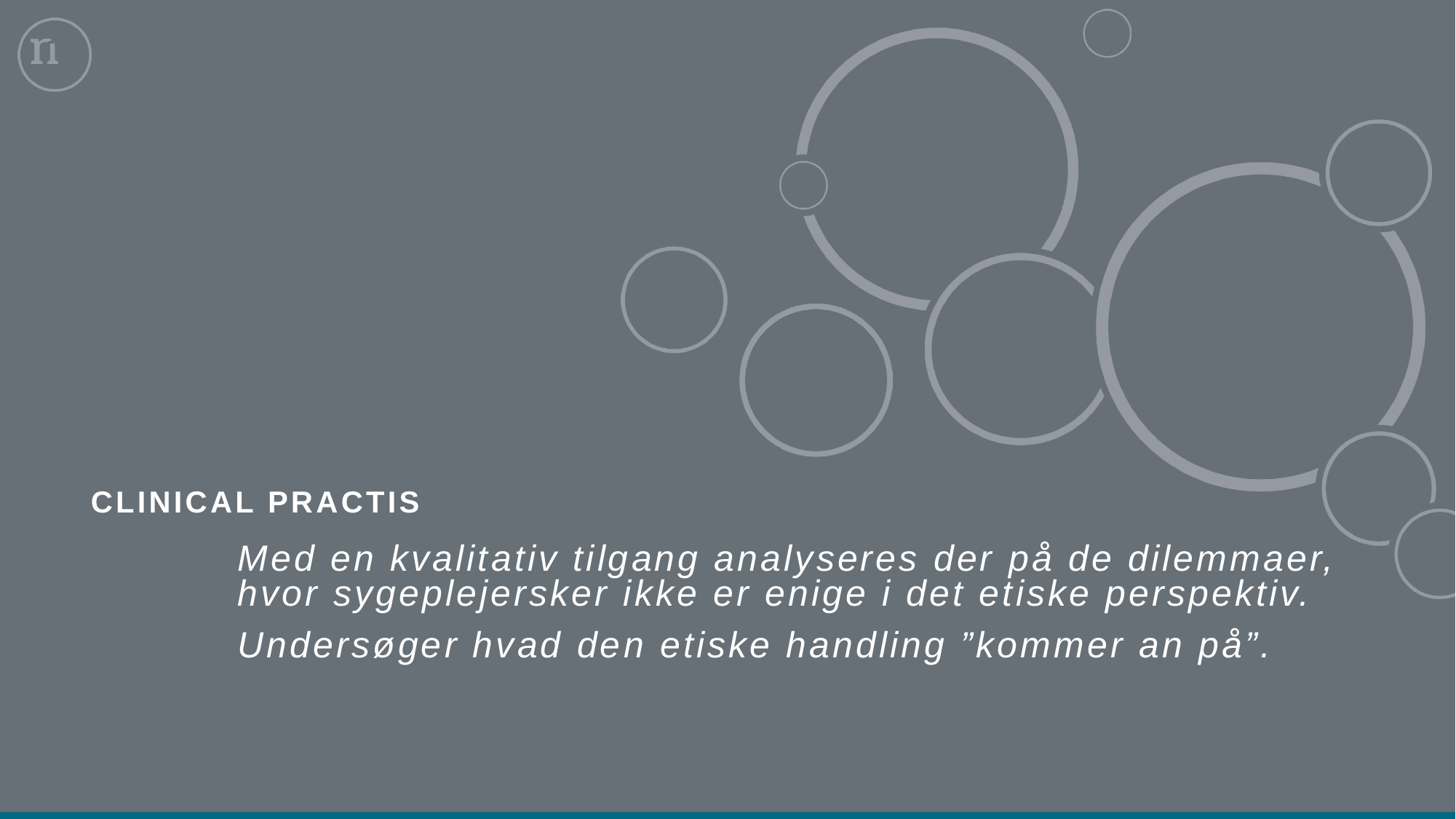

# Clinical practis
Med en kvalitativ tilgang analyseres der på de dilemmaer, hvor sygeplejersker ikke er enige i det etiske perspektiv.
Undersøger hvad den etiske handling ”kommer an på”.